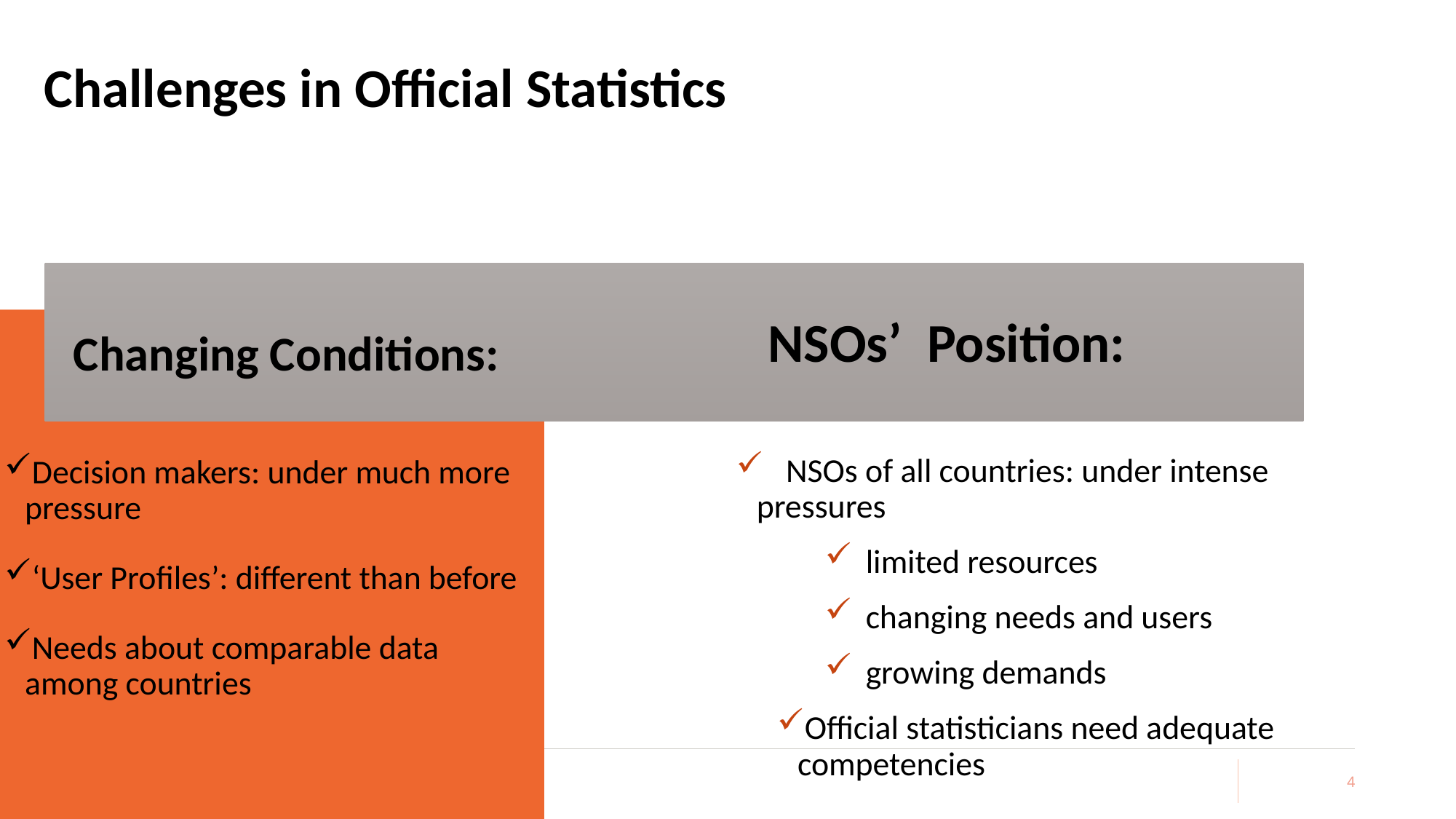

# Challenges in Official Statistics

NSOs’  Position:

Changing Conditions:

   NSOs of all countries: under intense pressures
limited resources
changing needs and users
growing demands
Official statisticians need adequate competencies

Decision makers: under much more pressure
‘User Profiles’: different than before
Needs about comparable data among countries

4